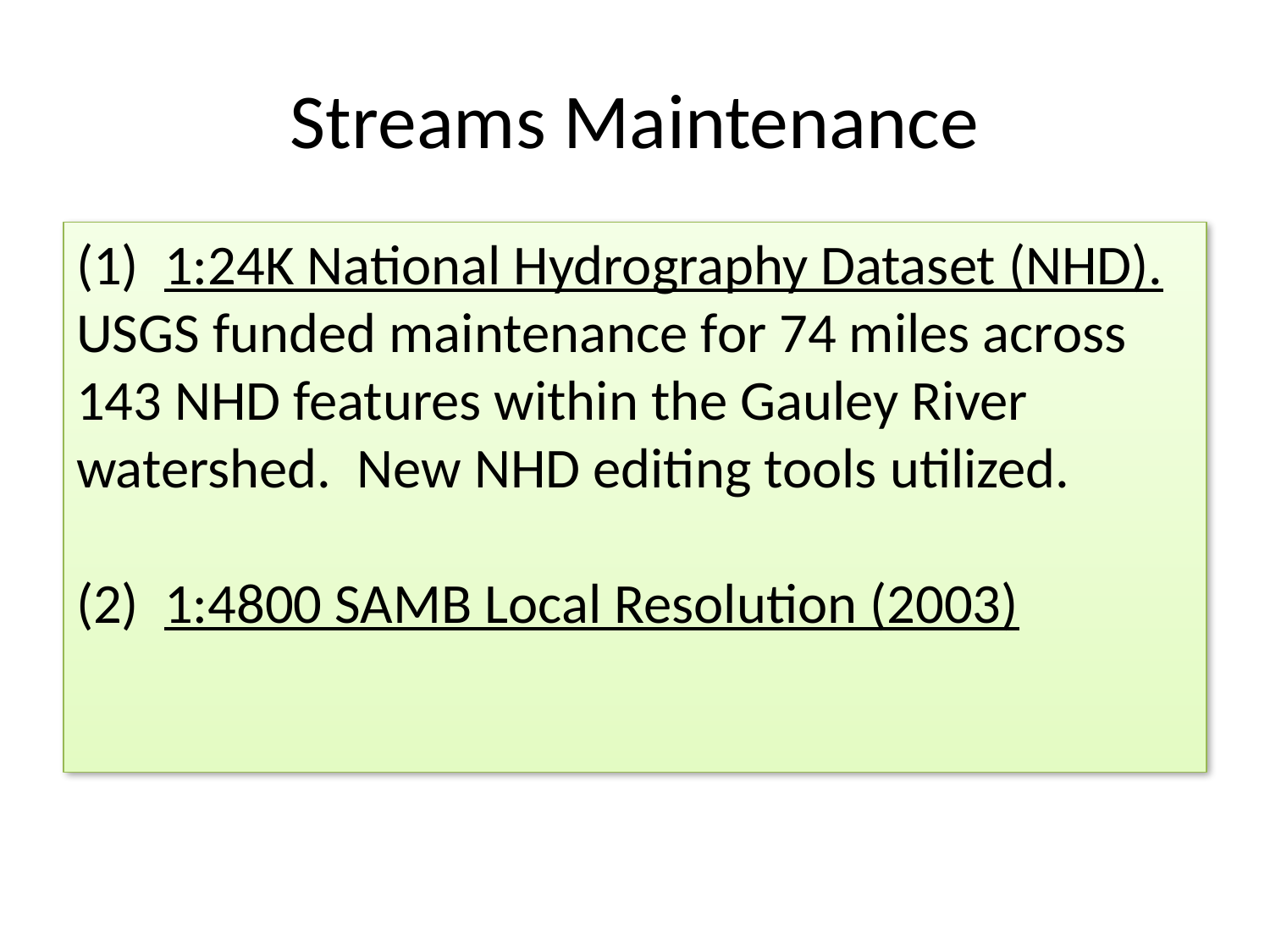

# Streams Maintenance
(1)  1:24K National Hydrography Dataset (NHD).  USGS funded maintenance for 74 miles across 143 NHD features within the Gauley River watershed.  New NHD editing tools utilized.
(2)  1:4800 SAMB Local Resolution (2003)